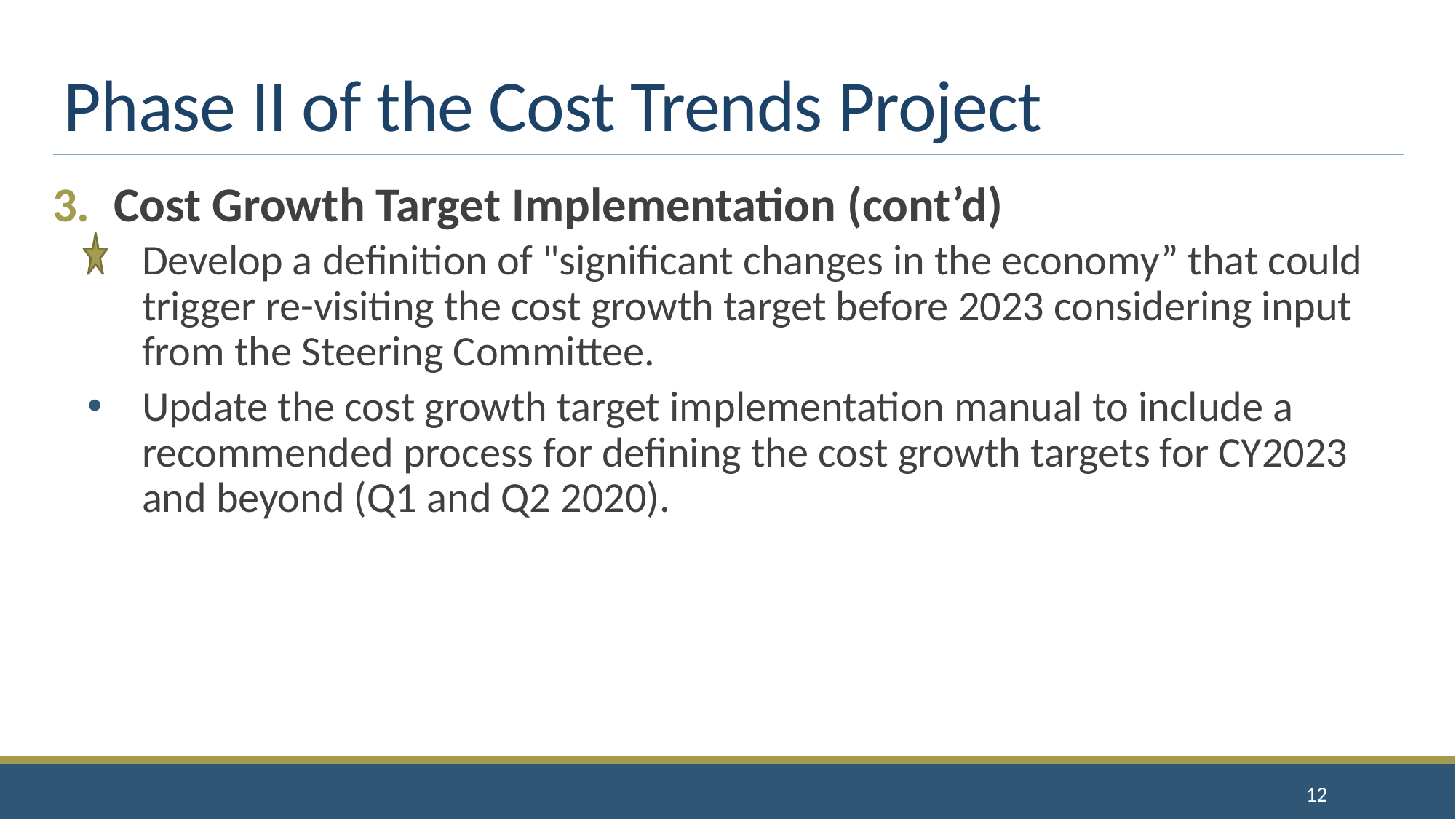

# Phase II of the Cost Trends Project
Cost Growth Target Implementation (cont’d)
Develop a definition of "significant changes in the economy” that could trigger re-visiting the cost growth target before 2023 considering input from the Steering Committee.
Update the cost growth target implementation manual to include a recommended process for defining the cost growth targets for CY2023 and beyond (Q1 and Q2 2020).

12